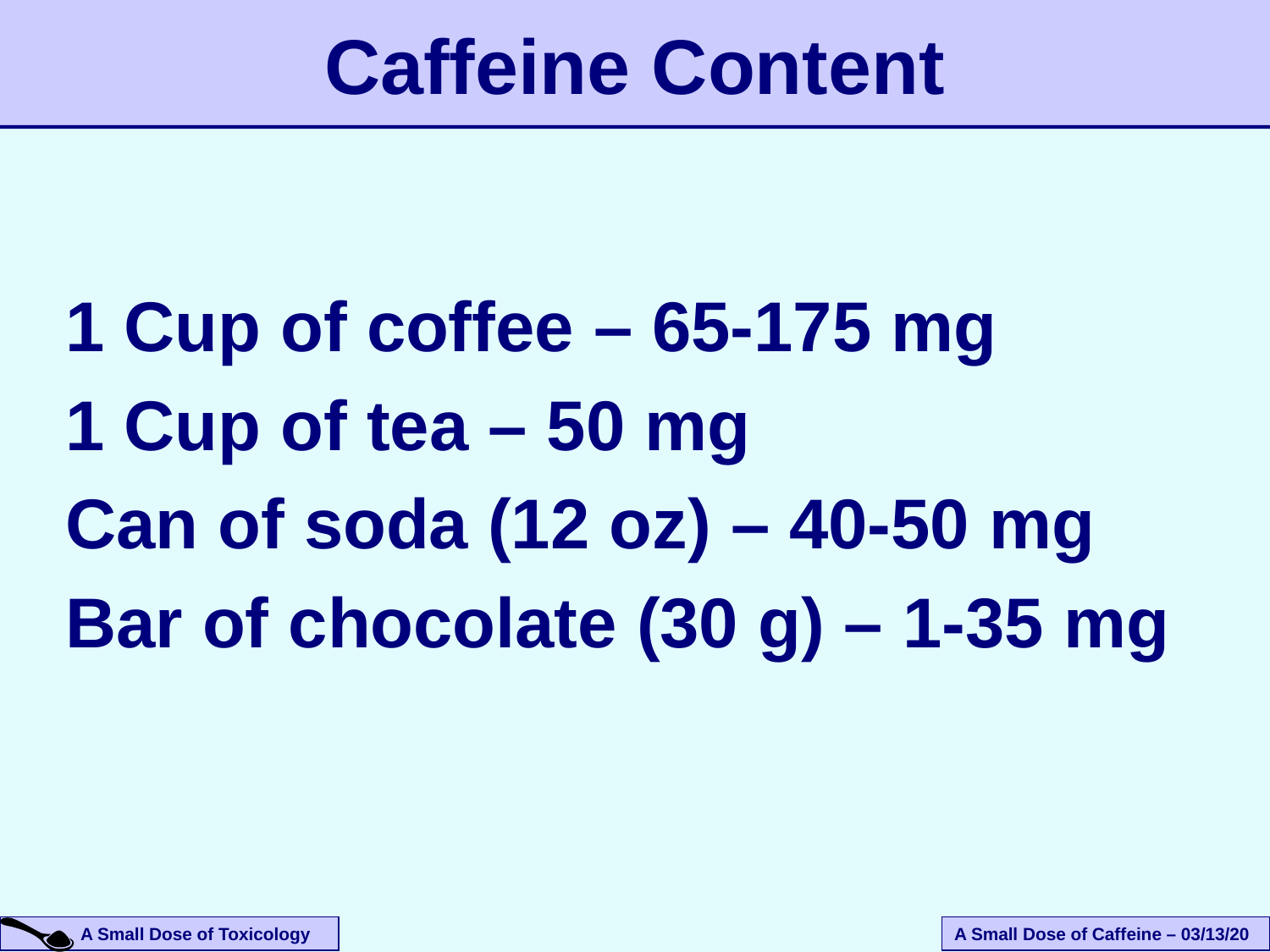

# Caffeine Content
1 Cup of coffee – 65-175 mg
1 Cup of tea – 50 mg
Can of soda (12 oz) – 40-50 mg
Bar of chocolate (30 g) – 1-35 mg